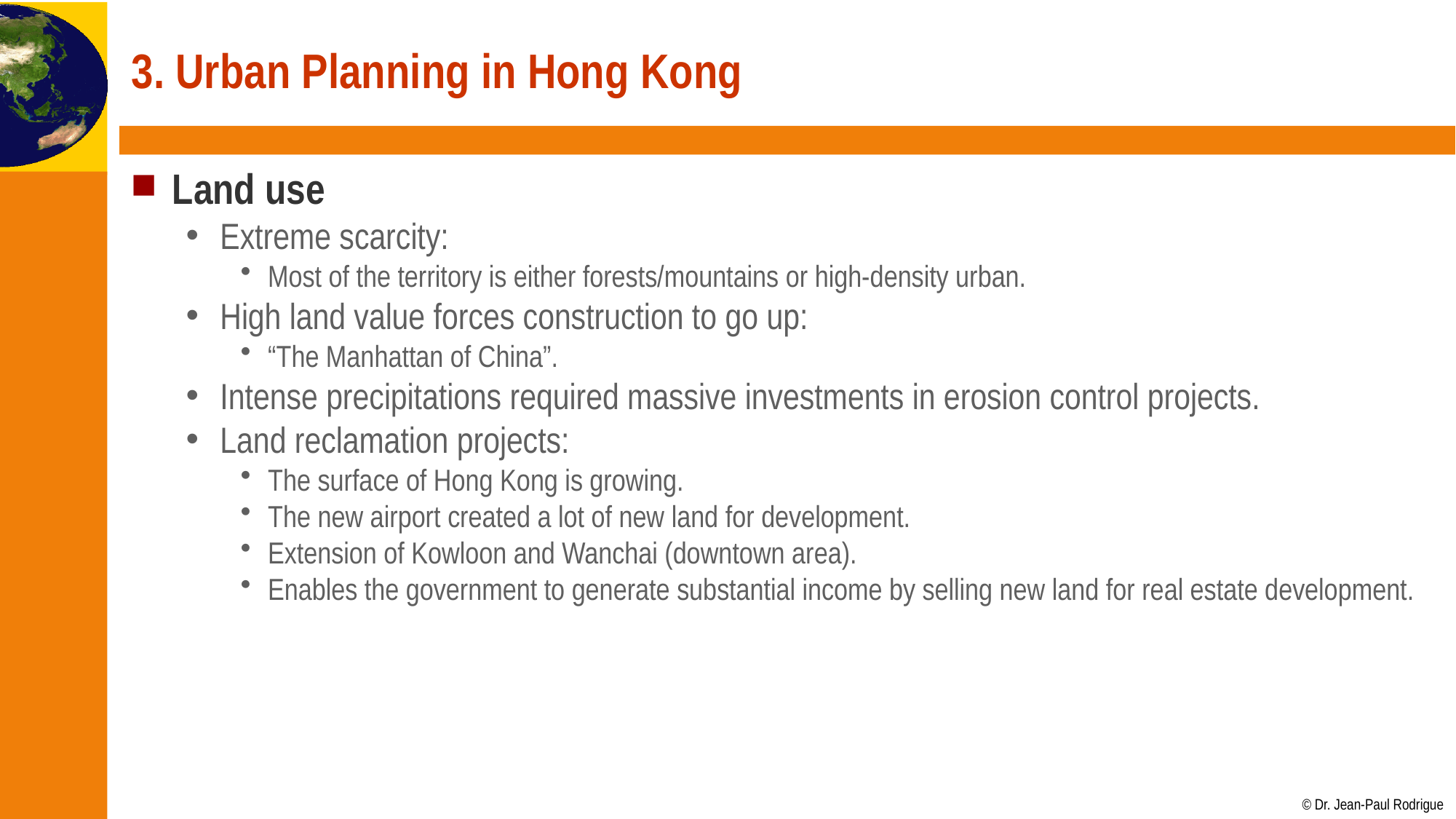

# 3. Urban Planning in Hong Kong
Land use
Extreme scarcity:
Most of the territory is either forests/mountains or high-density urban.
High land value forces construction to go up:
“The Manhattan of China”.
Intense precipitations required massive investments in erosion control projects.
Land reclamation projects:
The surface of Hong Kong is growing.
The new airport created a lot of new land for development.
Extension of Kowloon and Wanchai (downtown area).
Enables the government to generate substantial income by selling new land for real estate development.